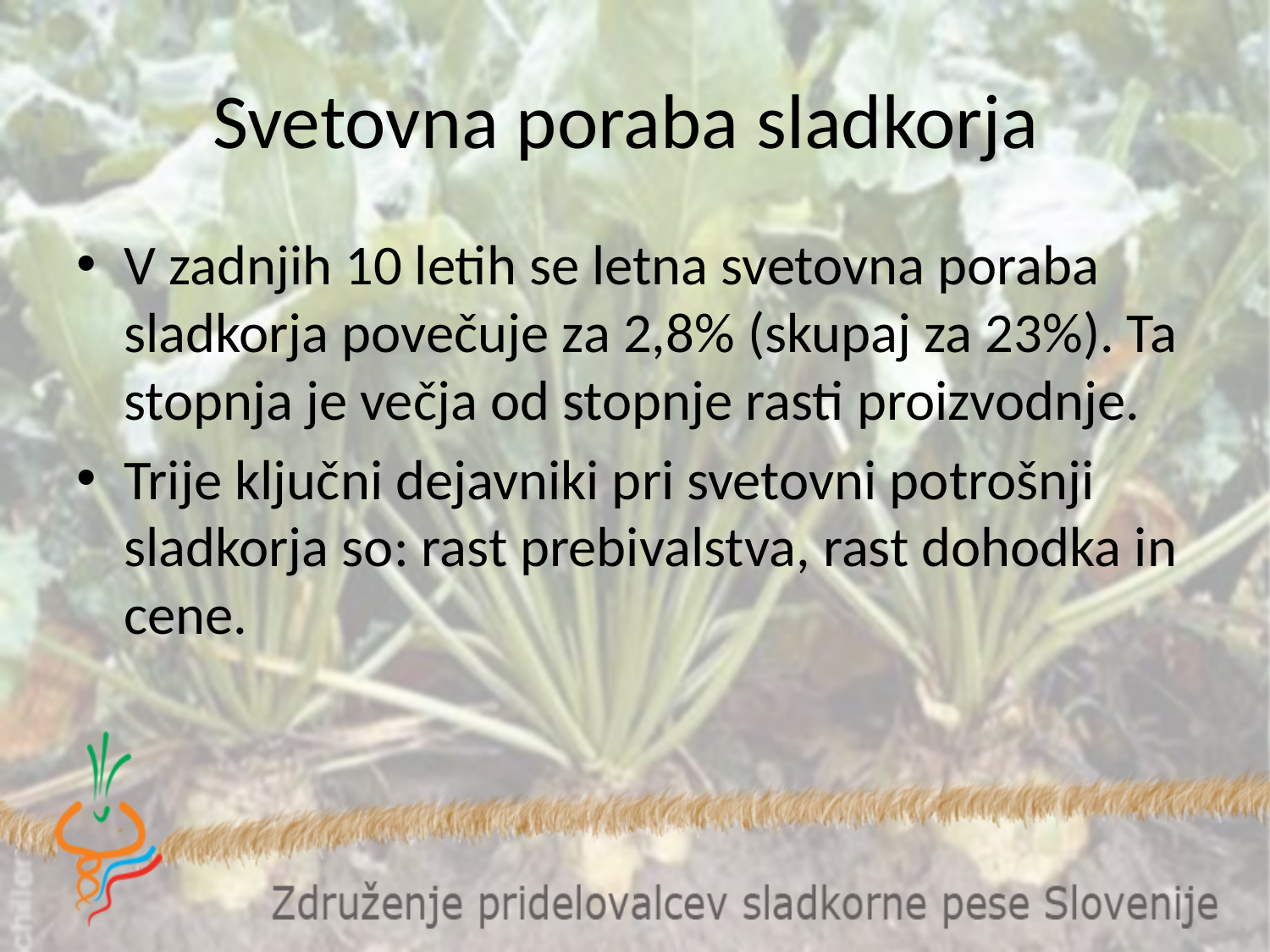

# Svetovna poraba sladkorja
V zadnjih 10 letih se letna svetovna poraba sladkorja povečuje za 2,8% (skupaj za 23%). Ta stopnja je večja od stopnje rasti proizvodnje.
Trije ključni dejavniki pri svetovni potrošnji sladkorja so: rast prebivalstva, rast dohodka in cene.